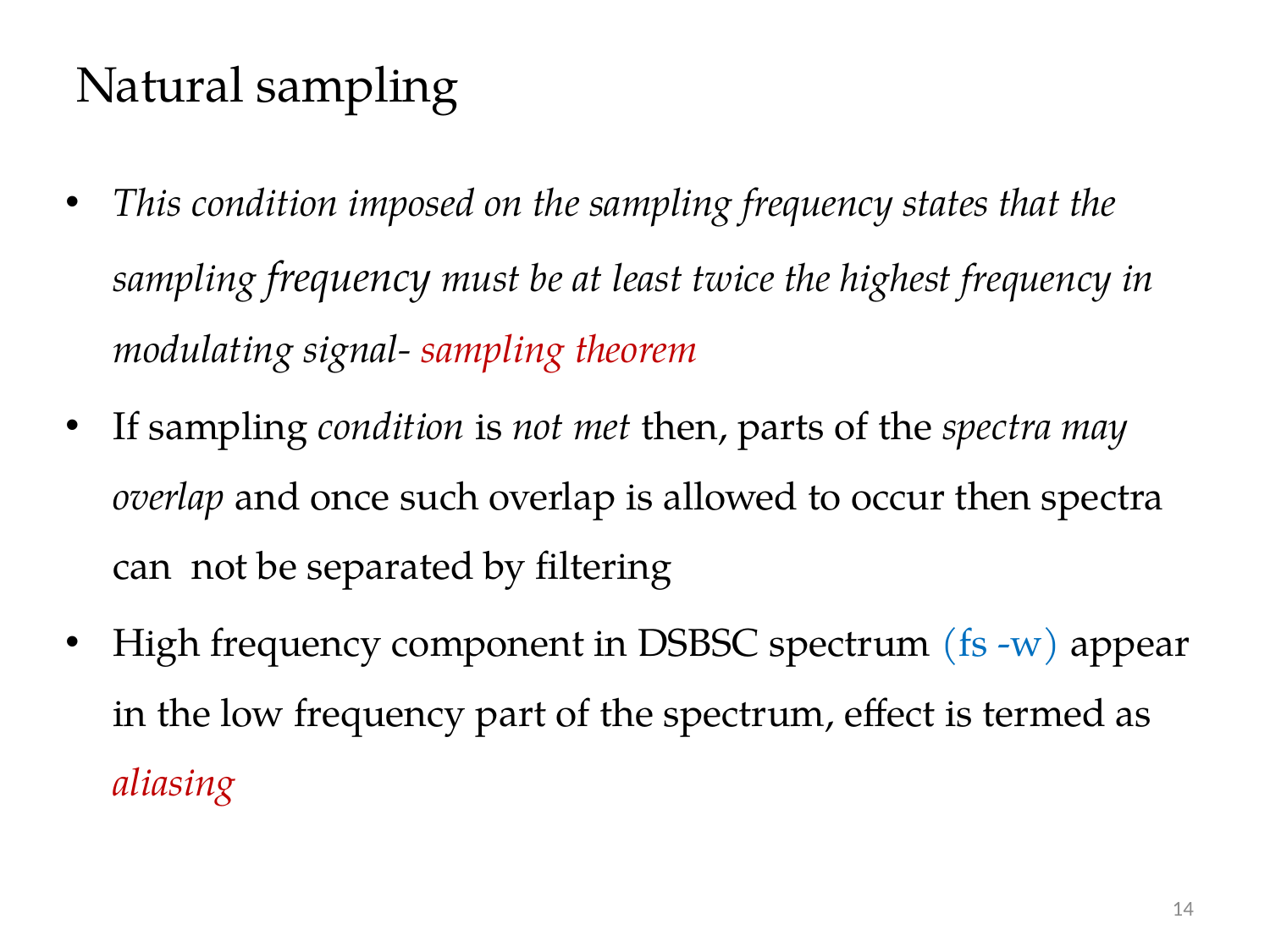

# Natural sampling
This condition imposed on the sampling frequency states that the sampling frequency must be at least twice the highest frequency in modulating signal- sampling theorem
If sampling condition is not met then, parts of the spectra may overlap and once such overlap is allowed to occur then spectra can  not be separated by filtering
High frequency component in DSBSC spectrum (fs -w) appear in the low frequency part of the spectrum, effect is termed as aliasing

14